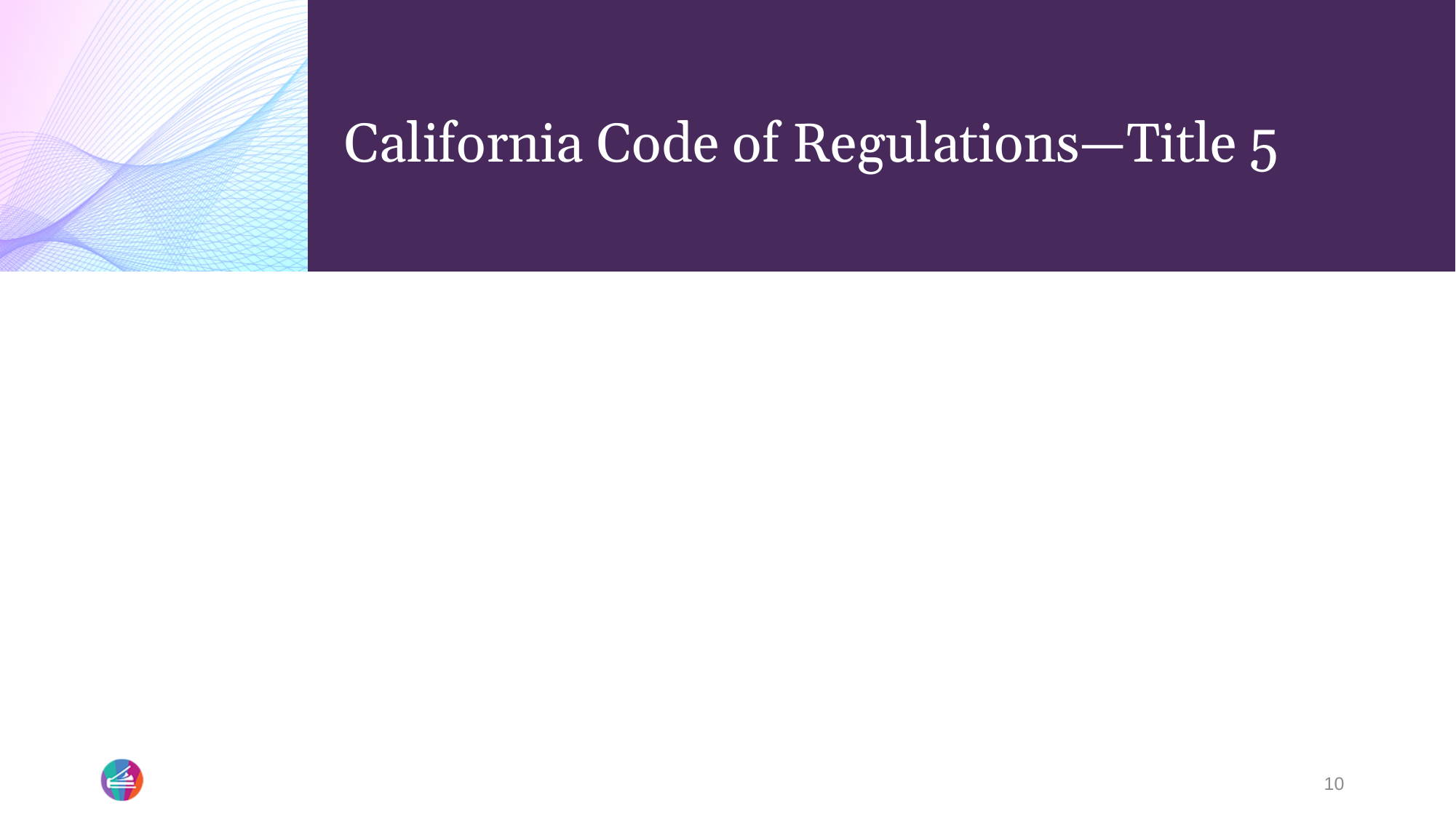

# California Code of Regulations—Title 5
10